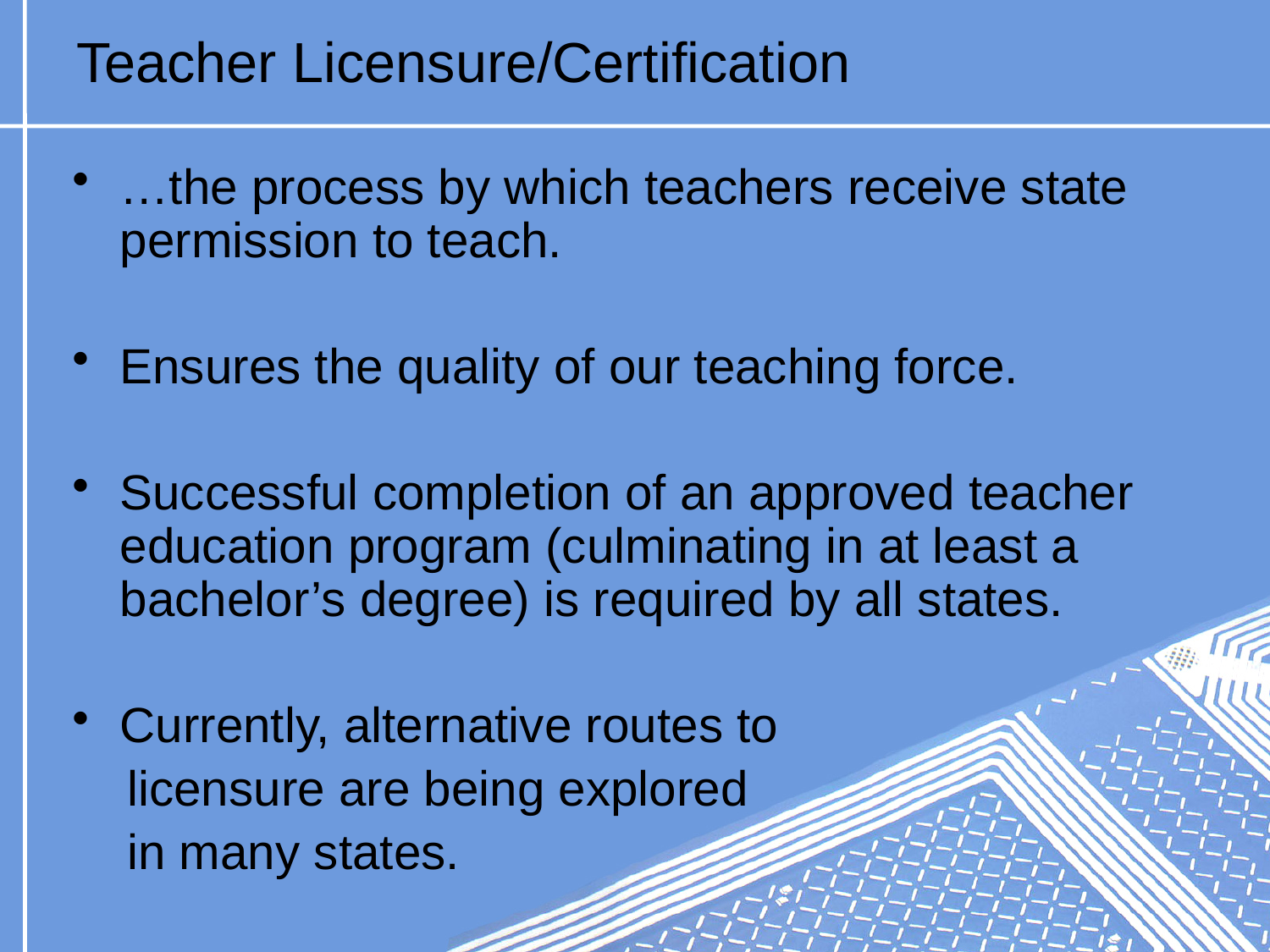

# Teacher Licensure/Certification

…the process by which teachers receive state permission to teach.

Ensures the quality of our teaching force.

Successful completion of an approved teacher education program (culminating in at least a bachelor’s degree) is required by all states.

Currently, alternative routes to
    licensure are being explored
    in many states.